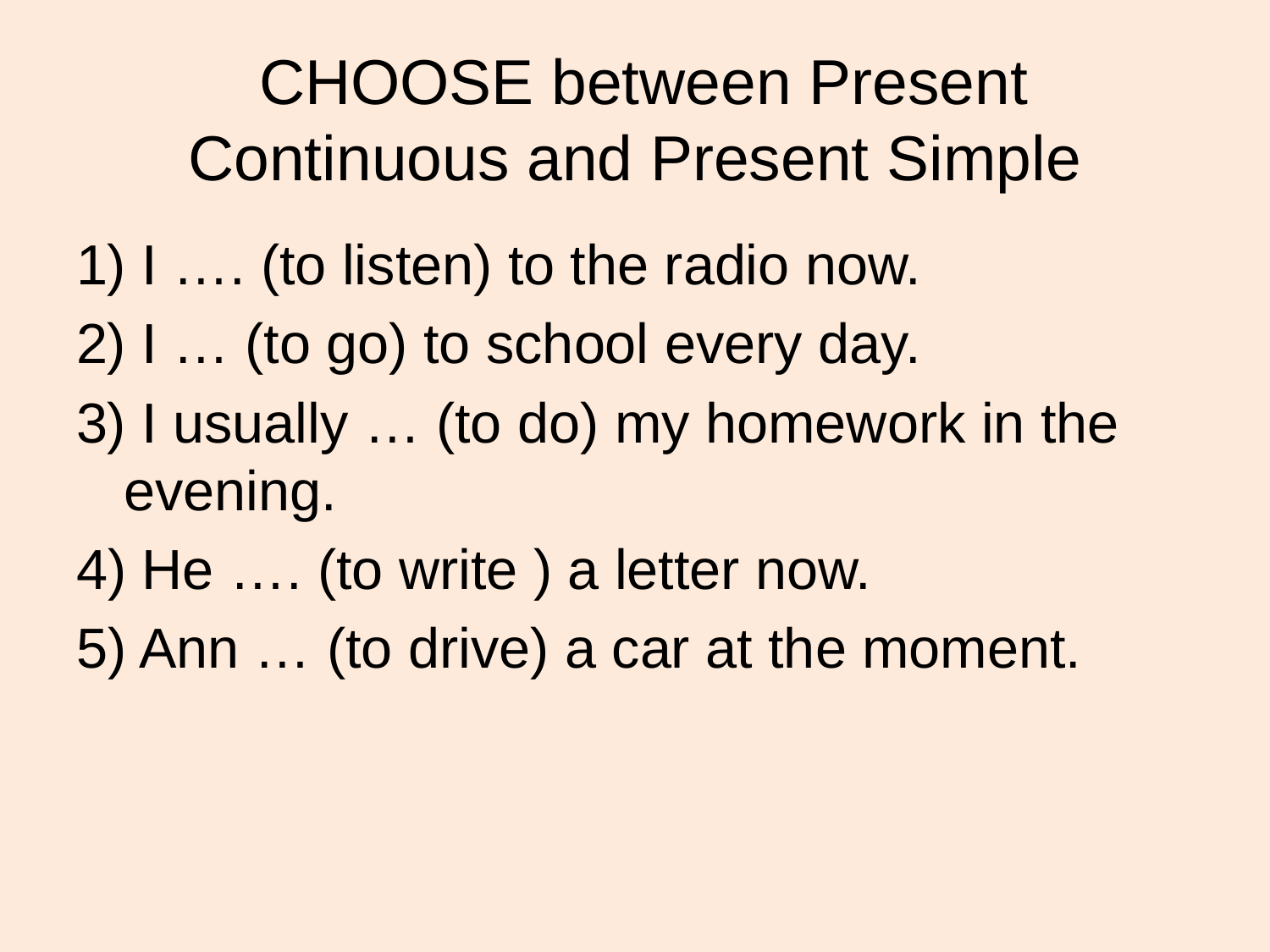

# CHOOSE between Present Continuous and Present Simple
1) I …. (to listen) to the radio now.
2) I … (to go) to school every day.
3) I usually … (to do) my homework in the evening.
4) He …. (to write ) a letter now.
5) Ann … (to drive) a car at the moment.